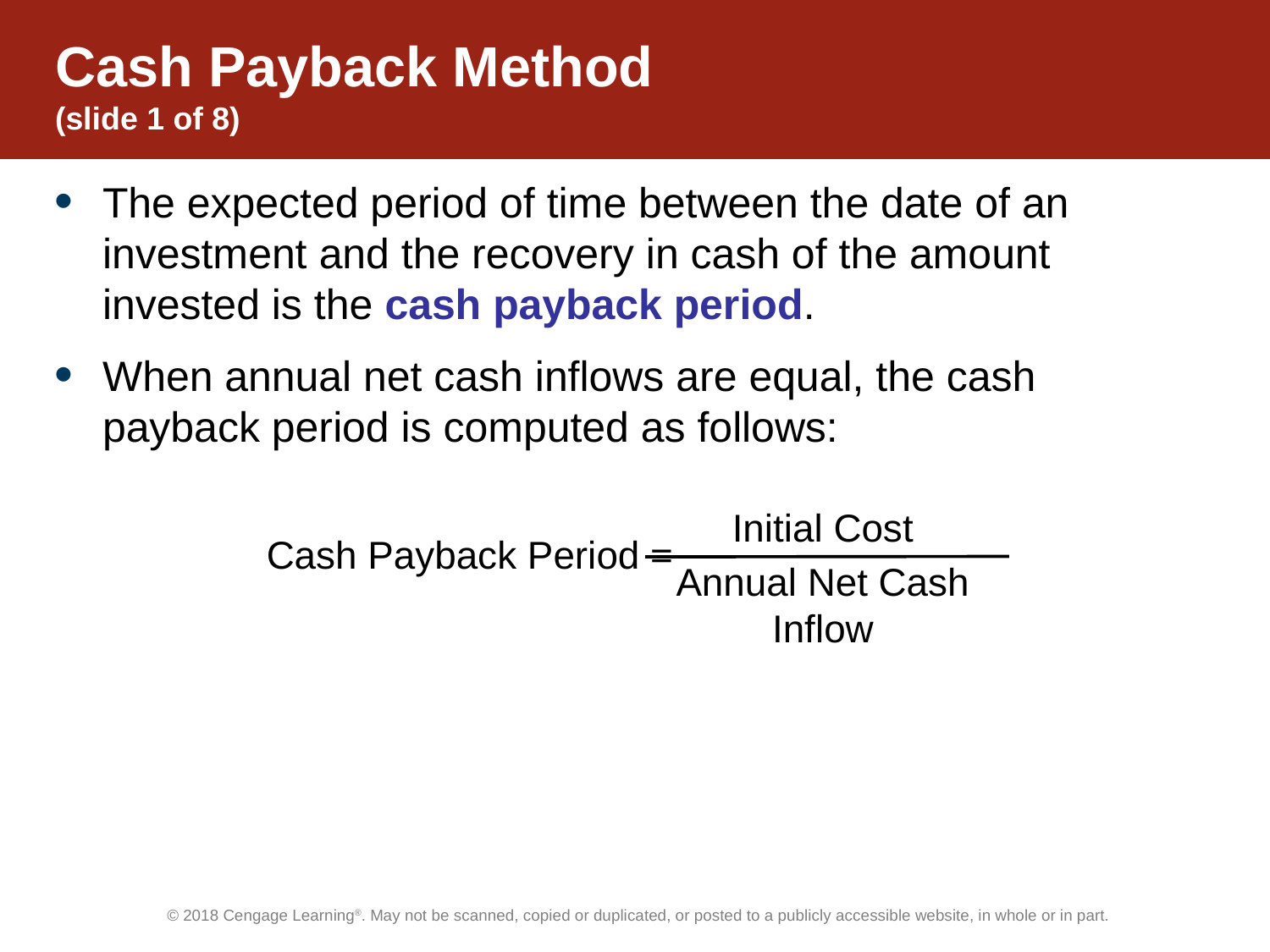

# Cash Payback Method (slide 1 of 8)
The expected period of time between the date of an investment and the recovery in cash of the amount invested is the cash payback period.
When annual net cash inflows are equal, the cash payback period is computed as follows:
Initial Cost
Annual Net Cash Inflow
Cash Payback Period =